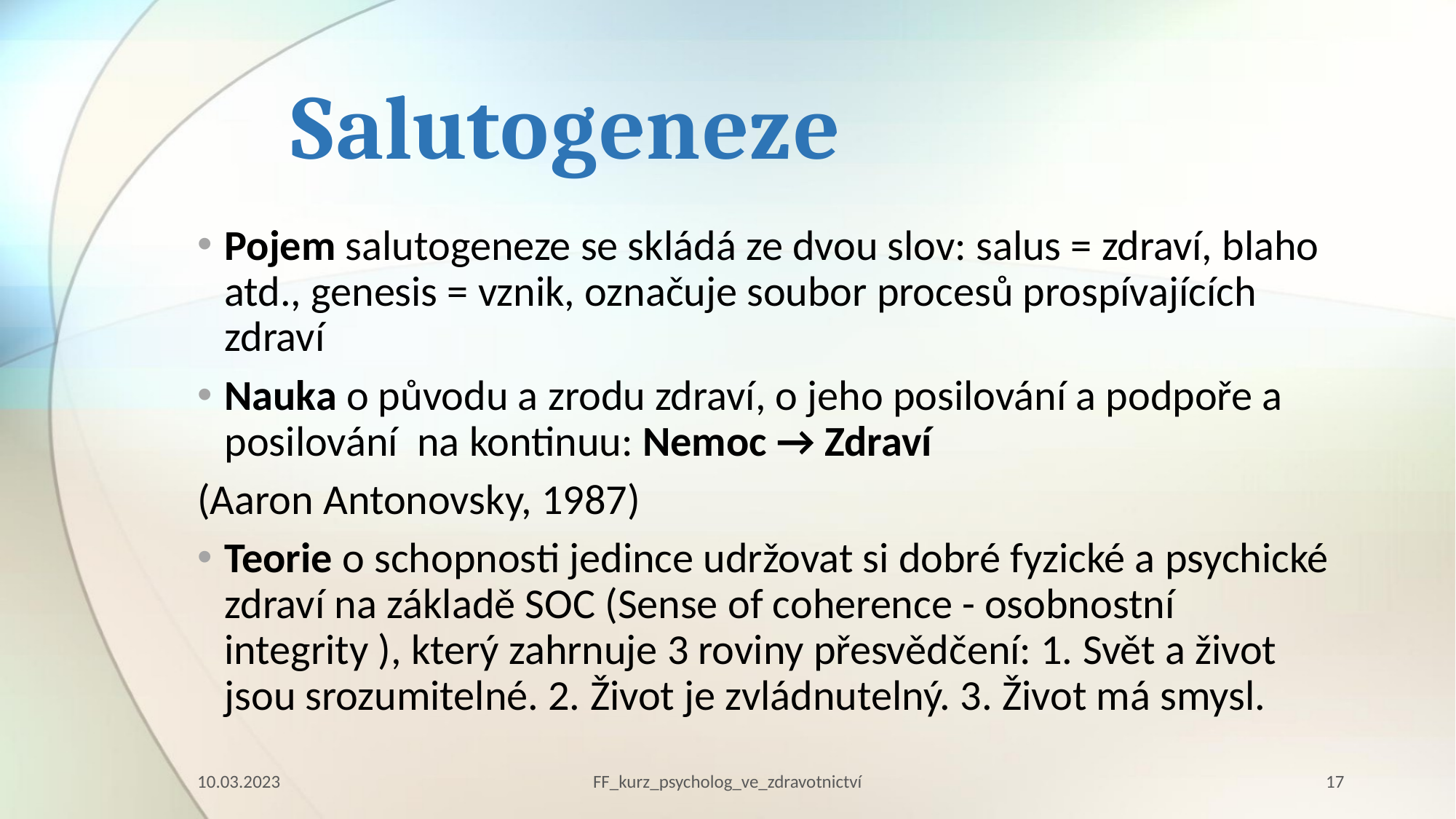

# Salutogeneze
Pojem salutogeneze se skládá ze dvou slov: salus = zdraví, blaho atd., genesis = vznik, označuje soubor procesů prospívajících zdraví
Nauka o původu a zrodu zdraví, o jeho posilování a podpoře a posilování  na kontinuu: Nemoc → Zdraví
(Aaron Antonovsky, 1987)
Teorie o schopnosti jedince udržovat si dobré fyzické a psychické zdraví na základě SOC (Sense of coherence - osobnostní integrity ), který zahrnuje 3 roviny přesvědčení: 1. Svět a život jsou srozumitelné. 2. Život je zvládnutelný. 3. Život má smysl.
10.03.2023
FF_kurz_psycholog_ve_zdravotnictví
17